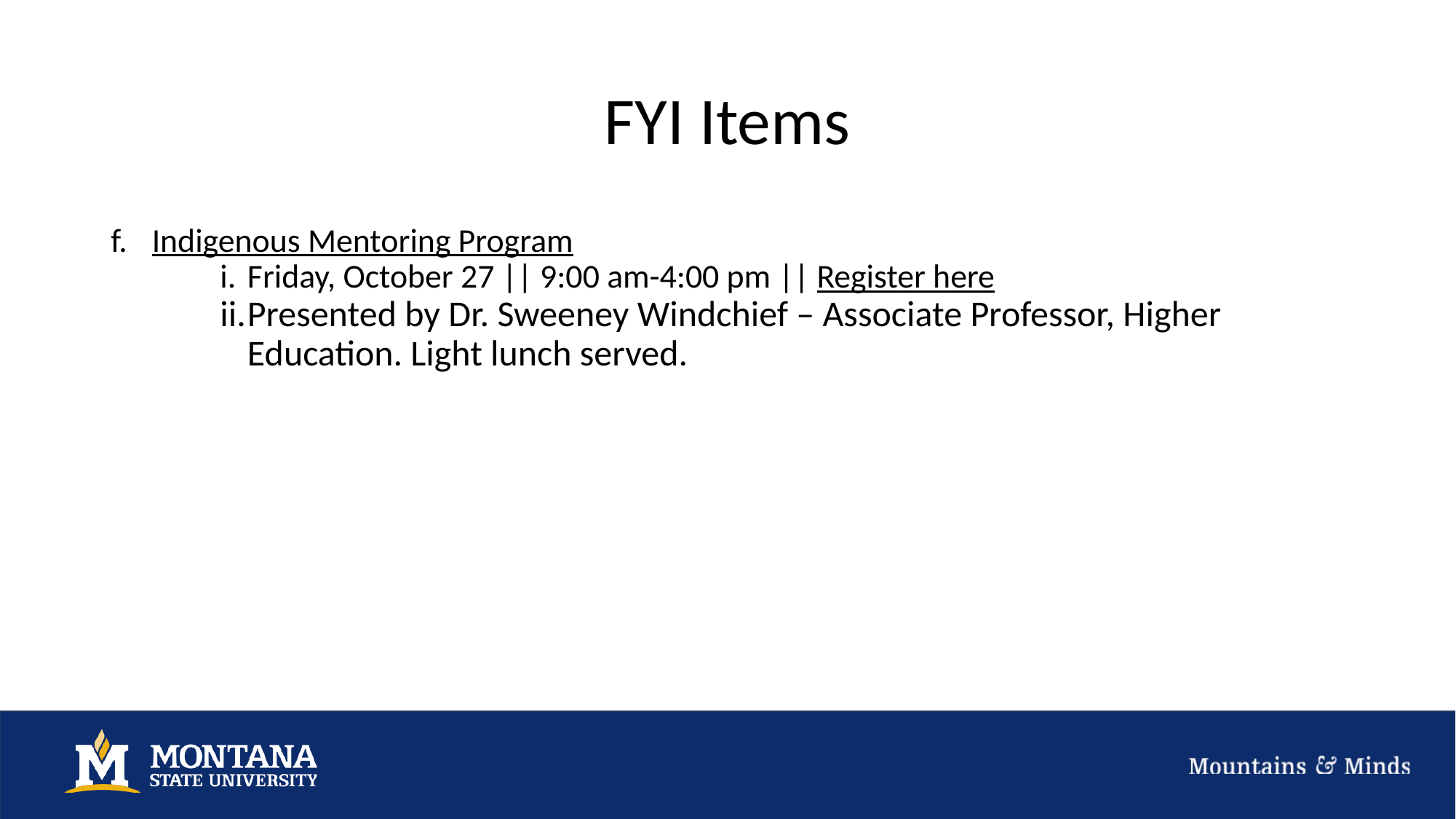

# FYI Items
Indigenous Mentoring Program
Friday, October 27 || 9:00 am-4:00 pm || Register here
Presented by Dr. Sweeney Windchief – Associate Professor, Higher Education. Light lunch served.